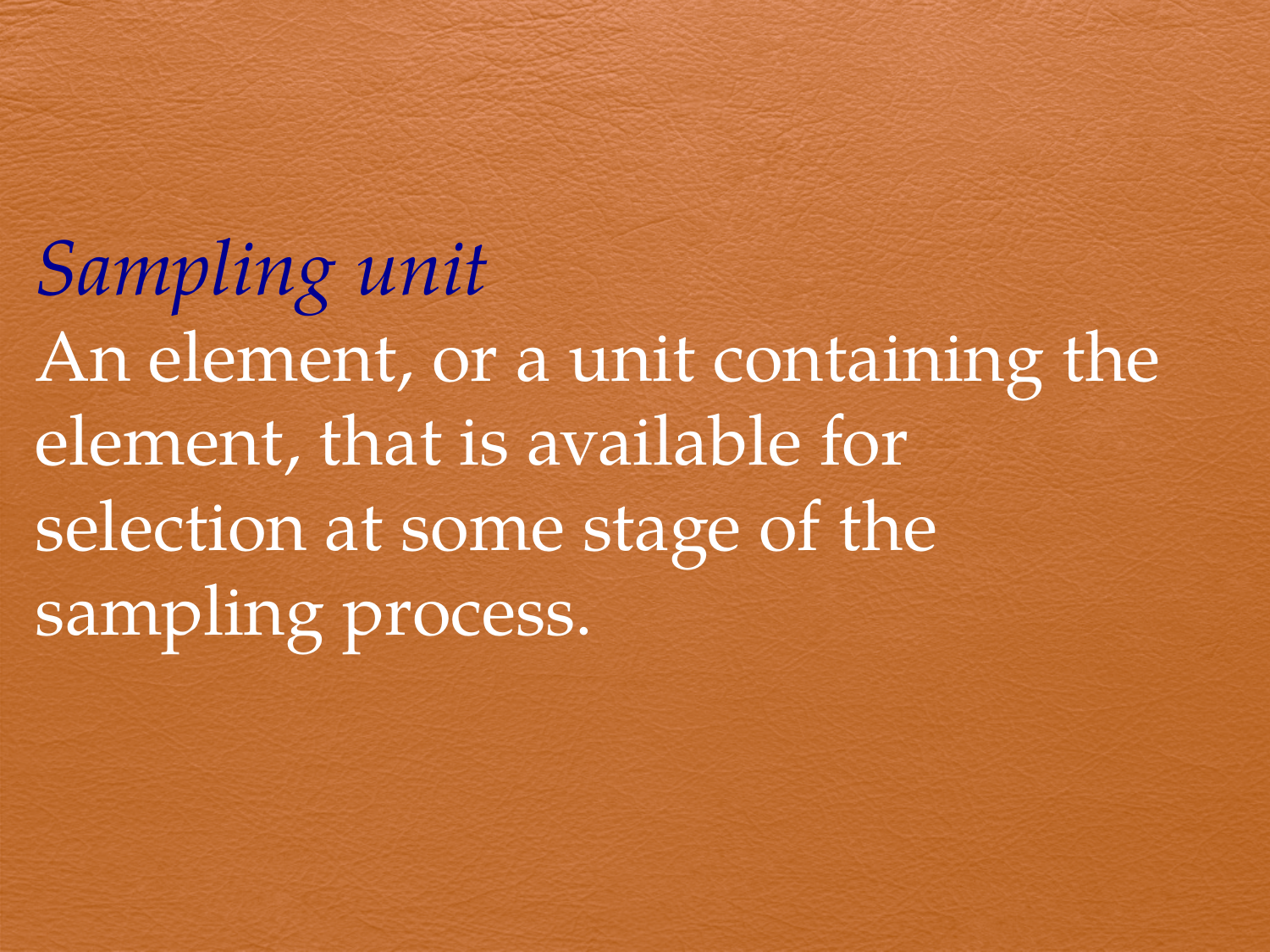

Sampling unit
An element, or a unit containing the element, that is available for selection at some stage of the sampling process.